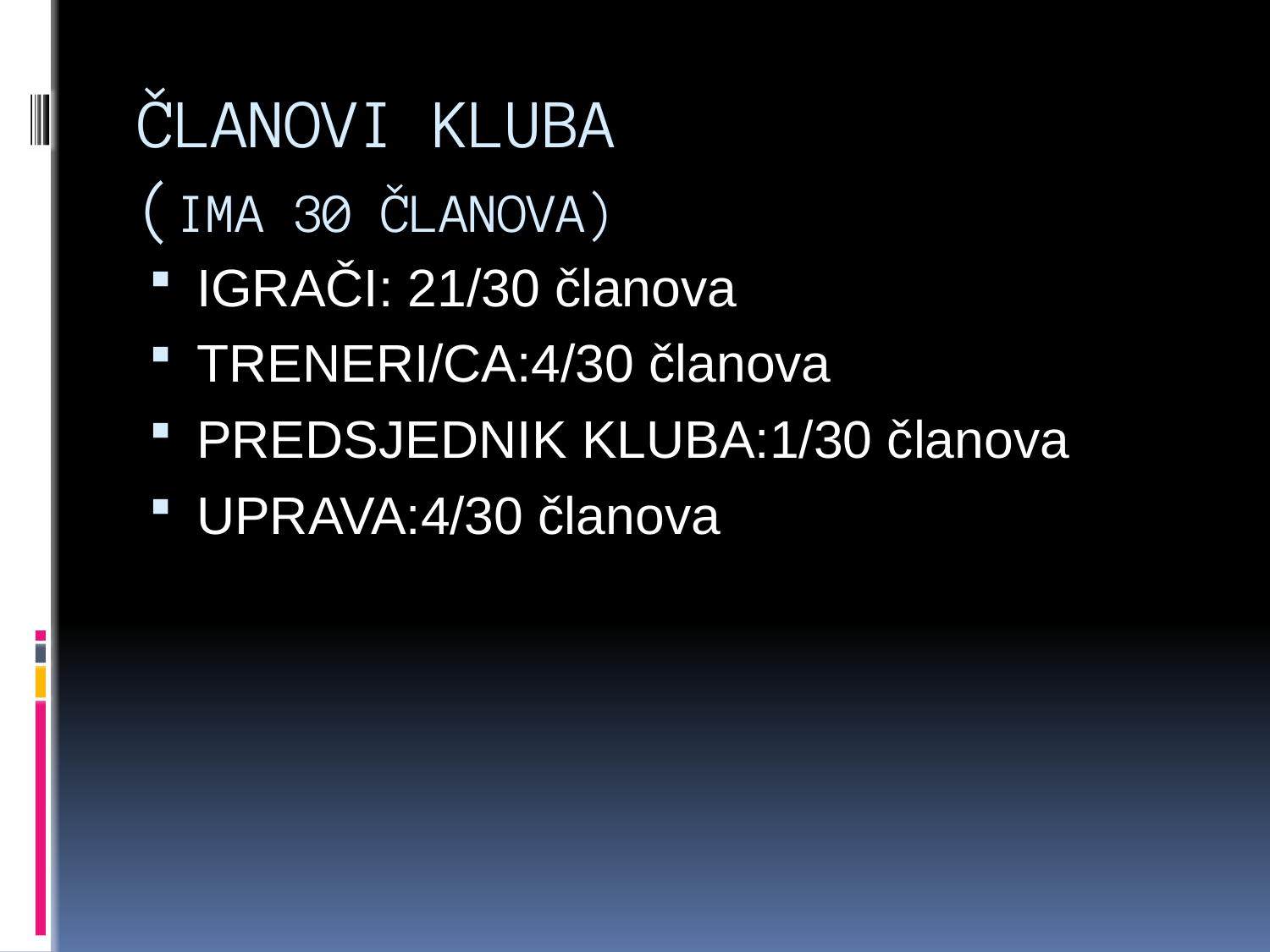

# ČLANOVI KLUBA (IMA 30 ČLANOVA)
IGRAČI: 21/30 članova
TRENERI/CA:4/30 članova
PREDSJEDNIK KLUBA:1/30 članova
UPRAVA:4/30 članova